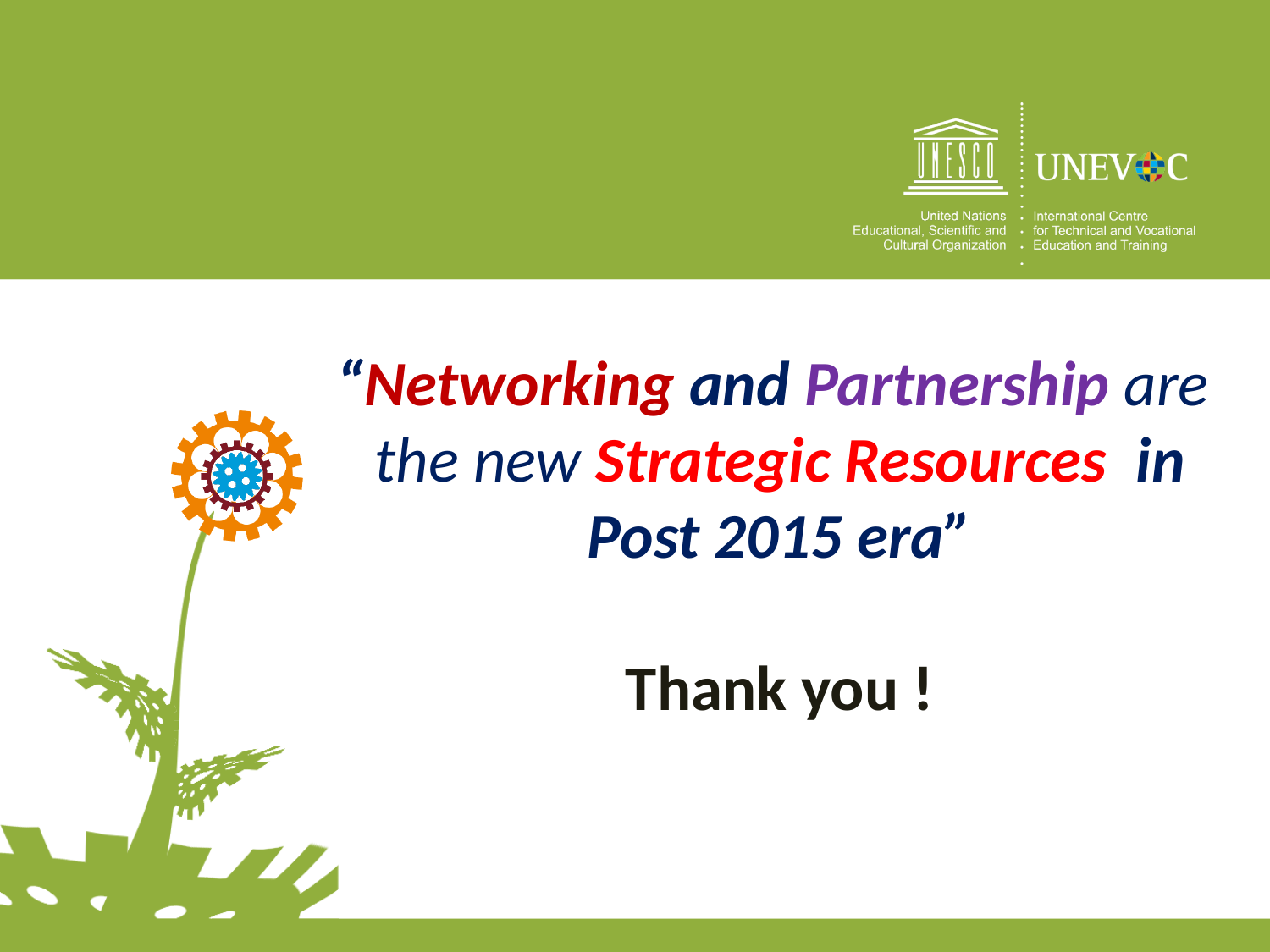

# “Networking and Partnership are  the new Strategic Resources  in Post 2015 era” Thank you !